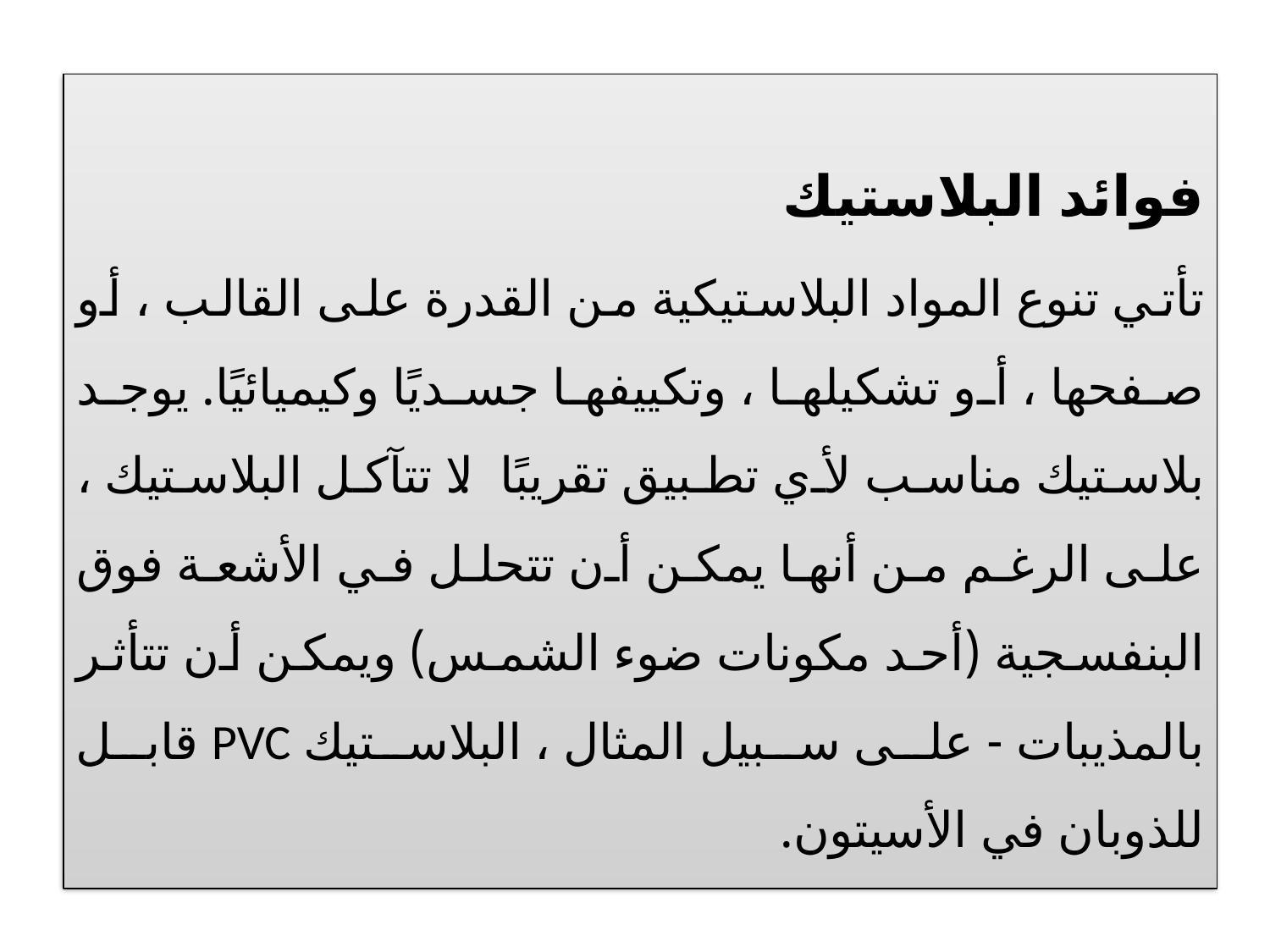

فوائد البلاستيك
تأتي تنوع المواد البلاستيكية من القدرة على القالب ، أو صفحها ، أو تشكيلها ، وتكييفها جسديًا وكيميائيًا. يوجد بلاستيك مناسب لأي تطبيق تقريبًا. لا تتآكل البلاستيك ، على الرغم من أنها يمكن أن تتحلل في الأشعة فوق البنفسجية (أحد مكونات ضوء الشمس) ويمكن أن تتأثر بالمذيبات - على سبيل المثال ، البلاستيك PVC قابل للذوبان في الأسيتون.